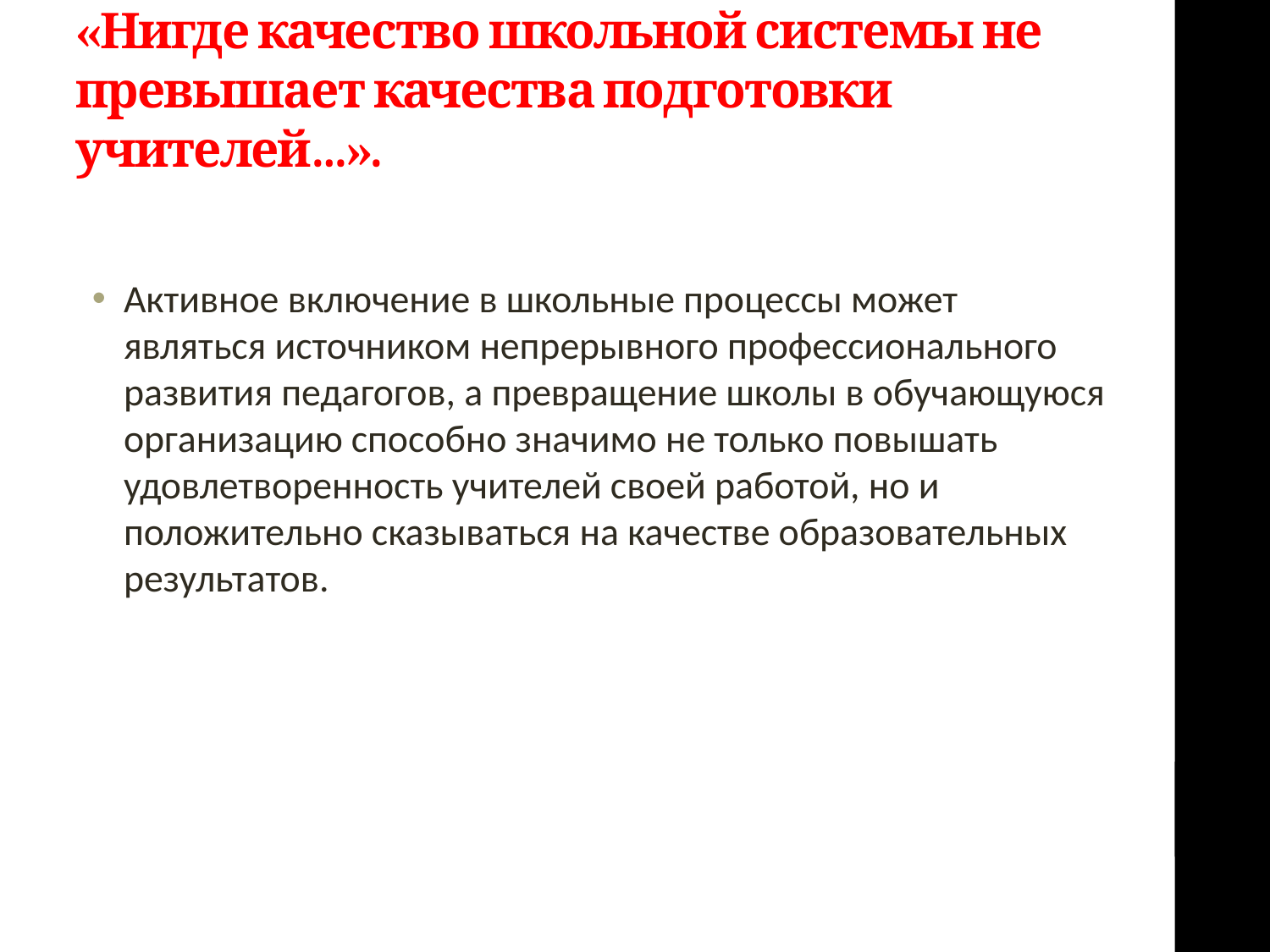

«Нигде качество школьной системы не превышает качества подготовки учителей…».

Активное включение в школьные процессы может являться источником непрерывного профессионального развития педагогов, а превращение школы в обучающуюся организацию способно значимо не только повышать удовлетворенность учителей своей работой, но и положительно сказываться на качестве образовательных результатов.